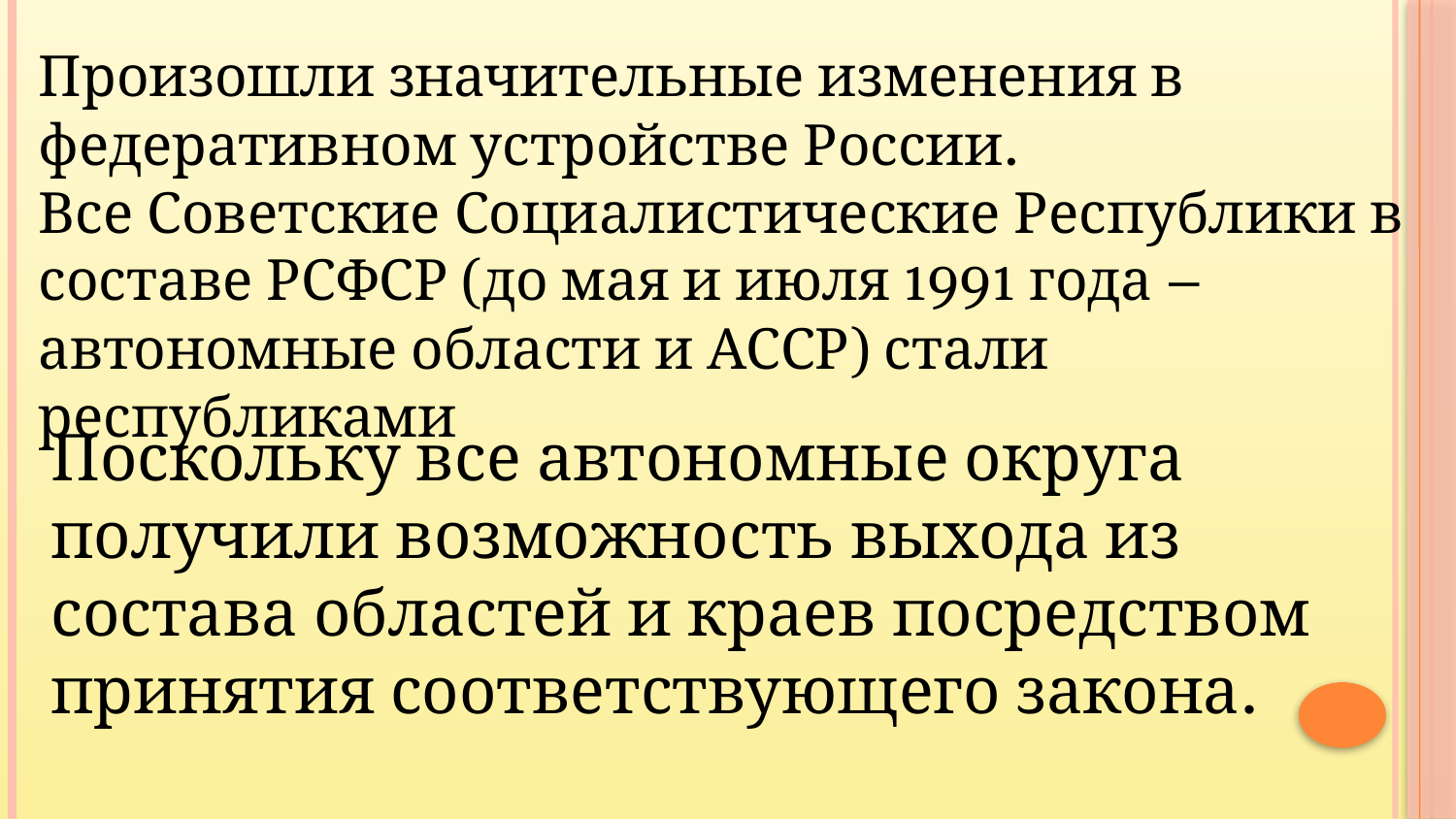

Произошли значительные изменения в федеративном устройстве России.
Все Советские Социалистические Республики в составе РСФСР (до мая и июля 1991 года – автономные области и АССР) стали республиками
Поскольку все автономные округа получили возможность выхода из состава областей и краев посредством принятия соответствующего закона.